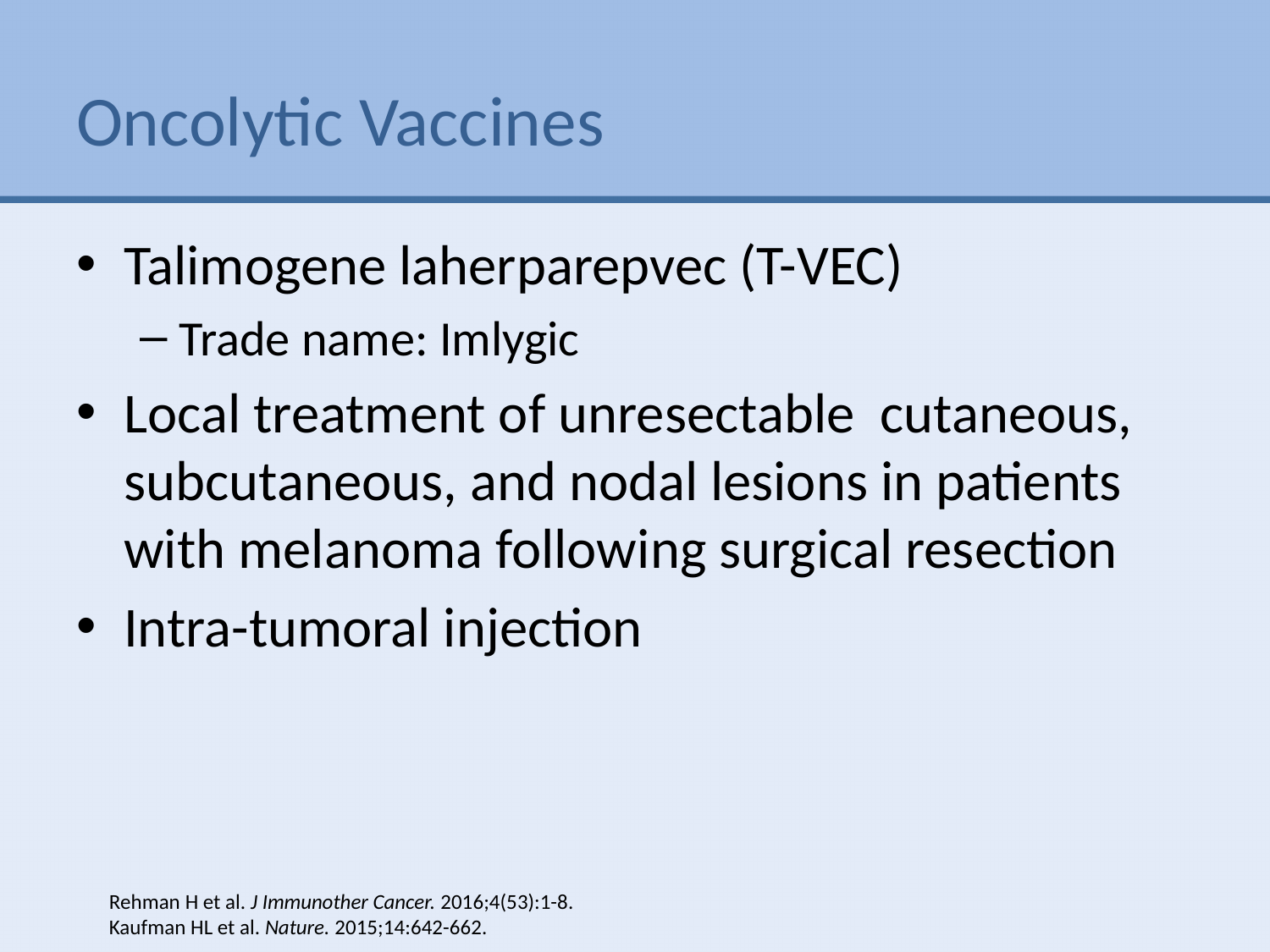

# Oncolytic Vaccines
Talimogene laherparepvec (T-VEC)
Trade name: Imlygic
Local treatment of unresectable  cutaneous, subcutaneous, and nodal lesions in patients with melanoma following surgical resection
Intra-tumoral injection
Rehman H et al. J Immunother Cancer. 2016;4(53):1-8.
Kaufman HL et al. Nature. 2015;14:642-662.